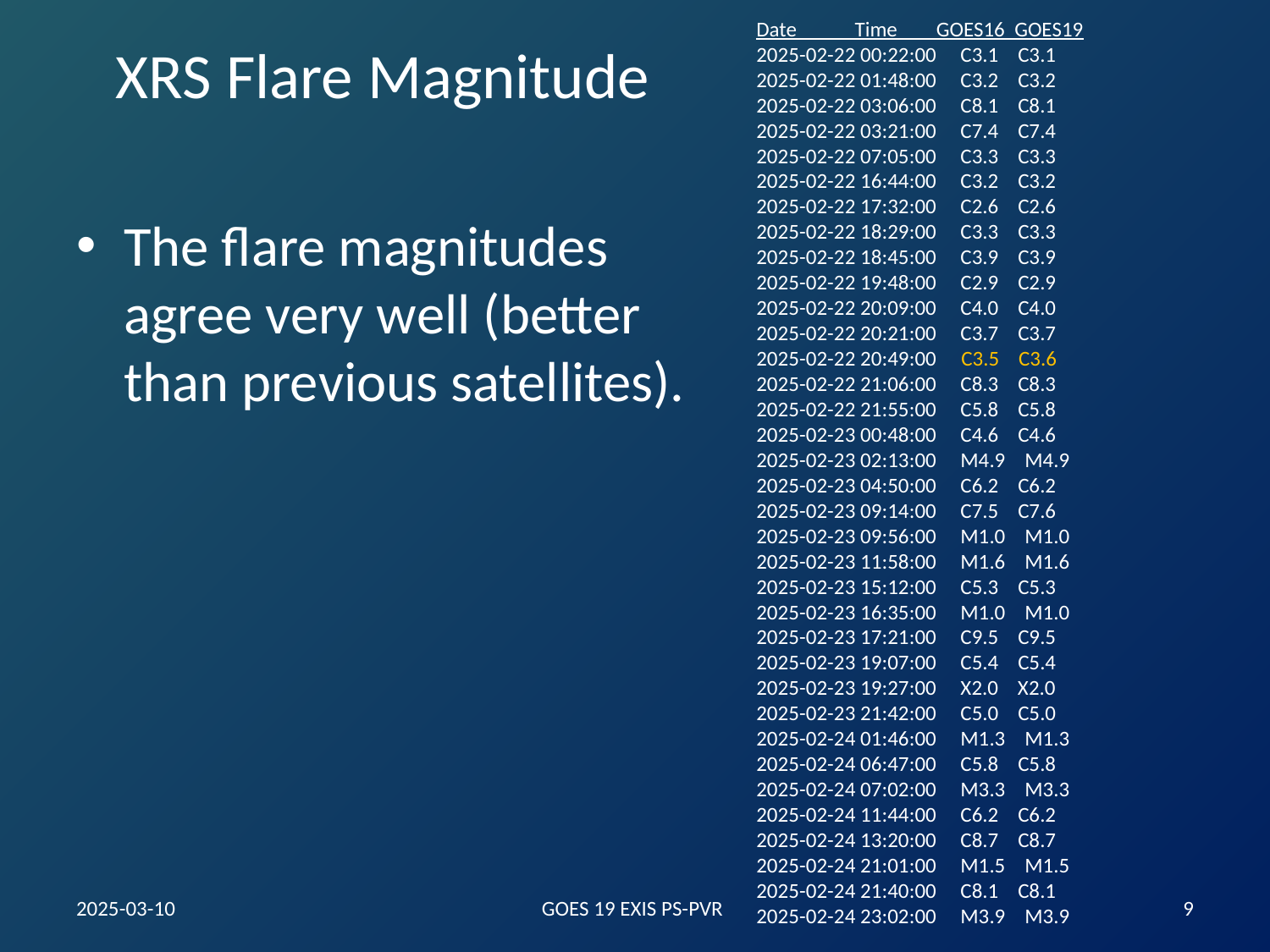

# XRS Flare Magnitude
Date            Time        GOES16  GOES19
2025-02-22 00:22:00     C3.1    C3.1
2025-02-22 01:48:00     C3.2    C3.2
2025-02-22 03:06:00     C8.1    C8.1
2025-02-22 03:21:00     C7.4    C7.4
2025-02-22 07:05:00     C3.3    C3.3
2025-02-22 16:44:00     C3.2    C3.2
2025-02-22 17:32:00     C2.6    C2.6
2025-02-22 18:29:00     C3.3    C3.3
2025-02-22 18:45:00     C3.9    C3.9
2025-02-22 19:48:00     C2.9    C2.9
2025-02-22 20:09:00     C4.0    C4.0
2025-02-22 20:21:00     C3.7    C3.7
2025-02-22 20:49:00     C3.5    C3.6
2025-02-22 21:06:00     C8.3    C8.3
2025-02-22 21:55:00     C5.8    C5.8
2025-02-23 00:48:00     C4.6    C4.6
2025-02-23 02:13:00     M4.9    M4.9
2025-02-23 04:50:00     C6.2    C6.2
2025-02-23 09:14:00     C7.5    C7.6
2025-02-23 09:56:00     M1.0    M1.0
2025-02-23 11:58:00     M1.6    M1.6
2025-02-23 15:12:00     C5.3    C5.3
2025-02-23 16:35:00     M1.0    M1.0
2025-02-23 17:21:00     C9.5    C9.5
2025-02-23 19:07:00     C5.4    C5.4
2025-02-23 19:27:00     X2.0    X2.0
2025-02-23 21:42:00     C5.0    C5.0
2025-02-24 01:46:00     M1.3    M1.3
2025-02-24 06:47:00     C5.8    C5.8
2025-02-24 07:02:00     M3.3    M3.3
2025-02-24 11:44:00     C6.2    C6.2
2025-02-24 13:20:00     C8.7    C8.7
2025-02-24 21:01:00     M1.5    M1.5
2025-02-24 21:40:00     C8.1    C8.1
2025-02-24 23:02:00     M3.9    M3.9
The flare magnitudes agree very well (better than previous satellites).
2025-03-10
GOES 19 EXIS PS-PVR
9